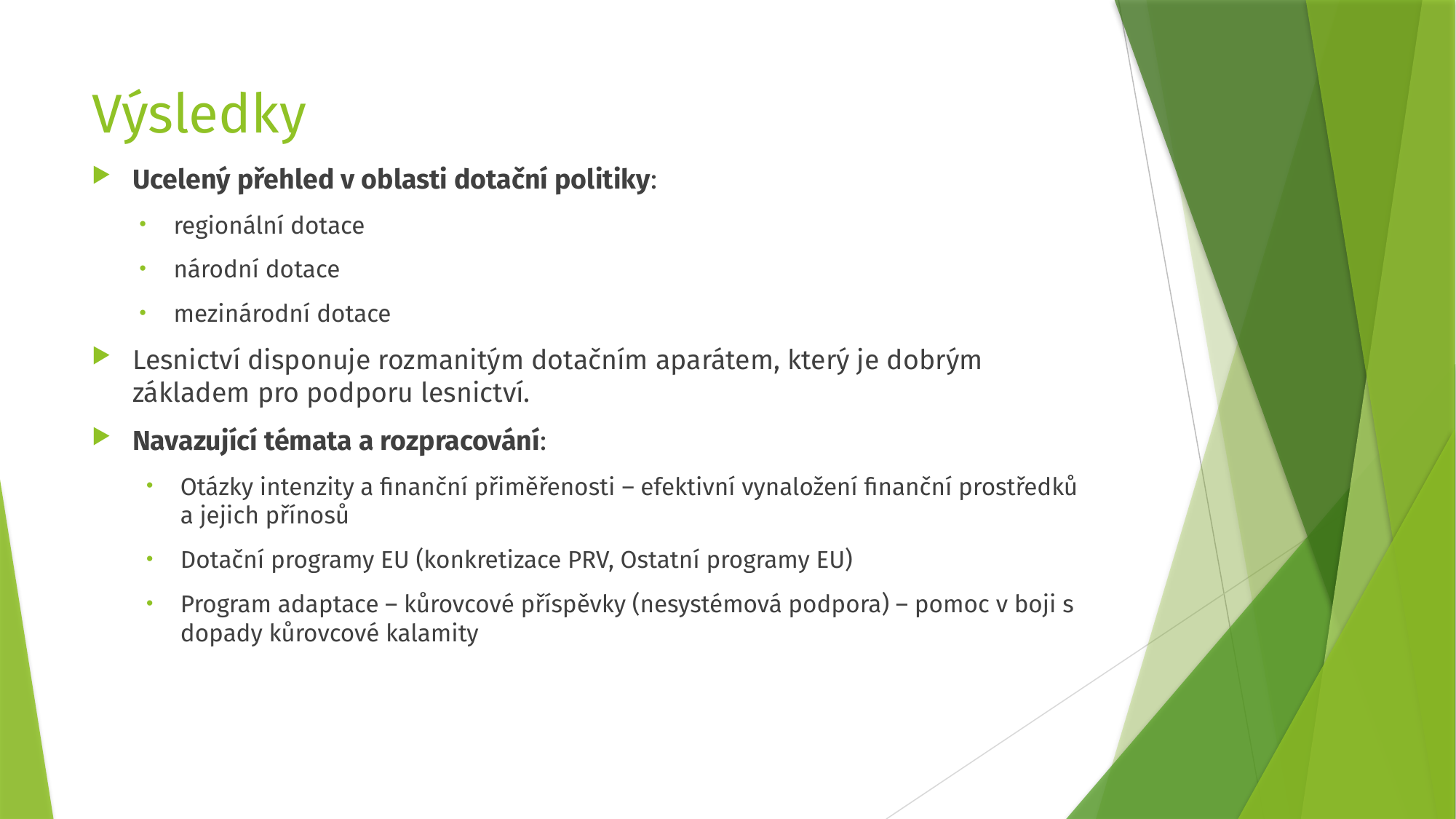

# Výsledky
Ucelený přehled v oblasti dotační politiky:
regionální dotace
národní dotace
mezinárodní dotace
Lesnictví disponuje rozmanitým dotačním aparátem, který je dobrým základem pro podporu lesnictví.
Navazující témata a rozpracování:
Otázky intenzity a finanční přiměřenosti – efektivní vynaložení finanční prostředků a jejich přínosů
Dotační programy EU (konkretizace PRV, Ostatní programy EU)
Program adaptace – kůrovcové příspěvky (nesystémová podpora) – pomoc v boji s dopady kůrovcové kalamity